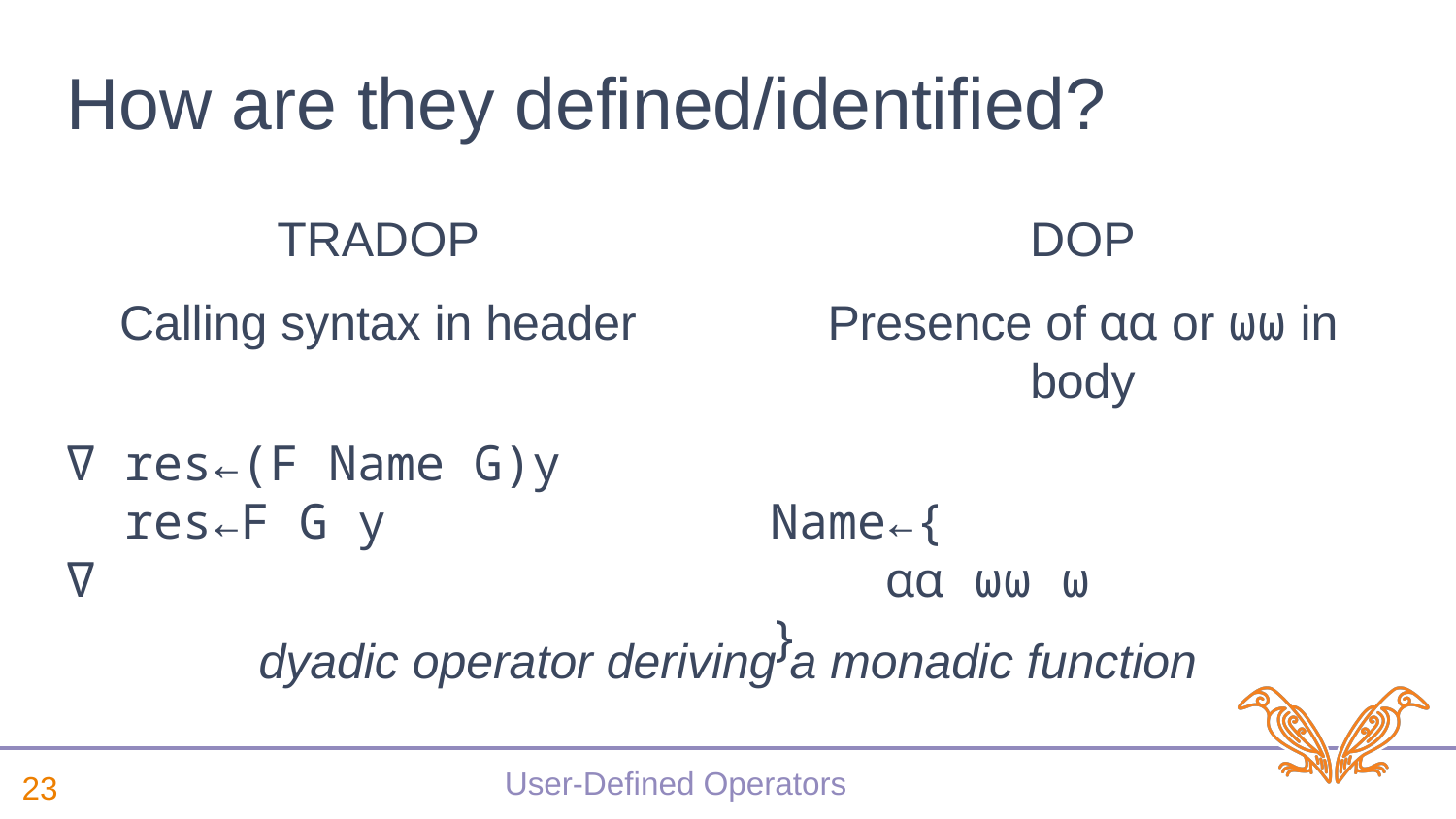

# How are they defined/identified?
TRAD OP
Calling syntax in header
∇ res←(F Name G)y
  res←F G y
∇
D OP
Presence of ⍺⍺ or ⍵⍵ in body
Name←{
    ⍺⍺ ⍵⍵ ⍵
}
dyadic operator deriving a monadic function